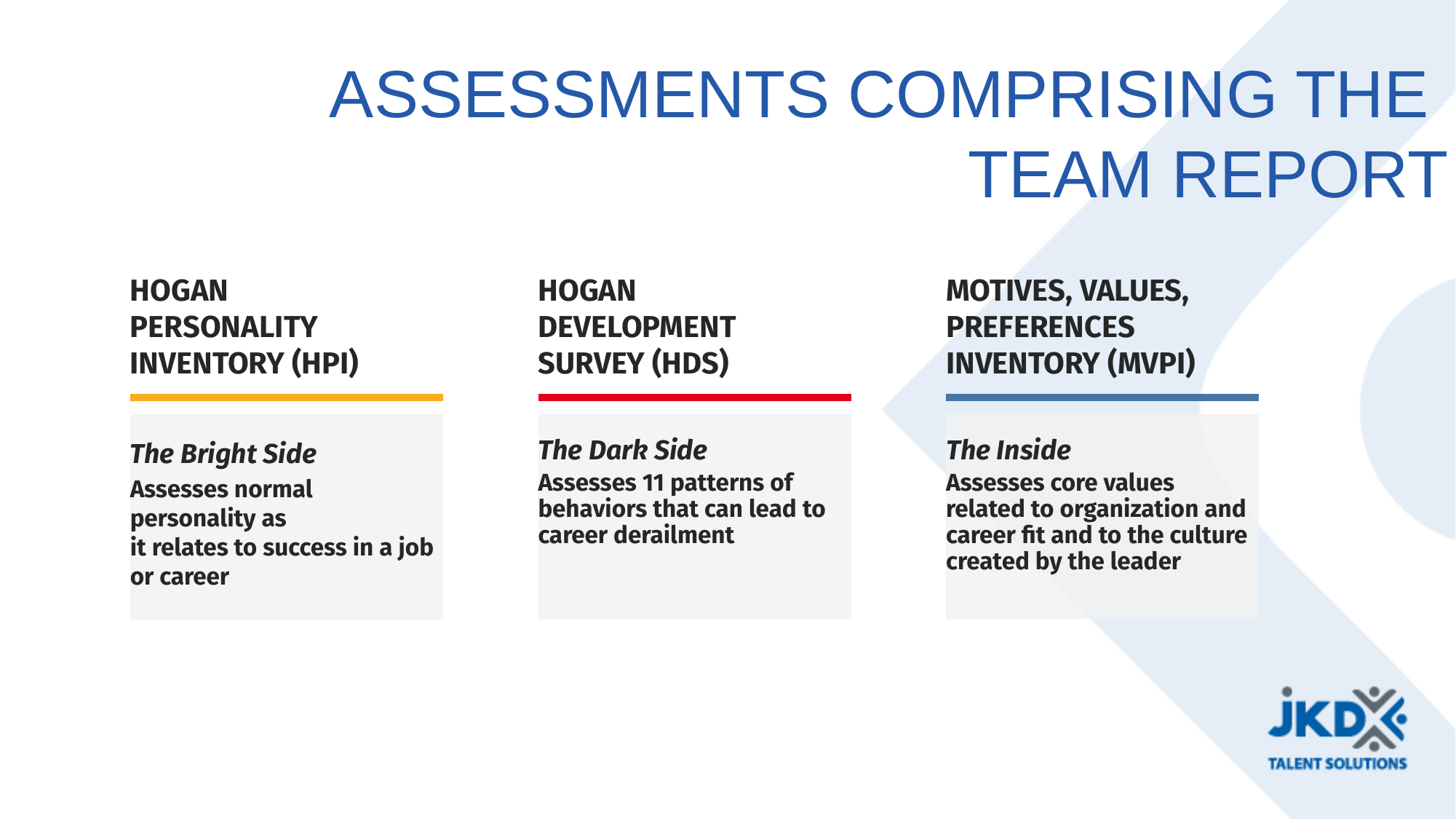

ASSESSMENTS COMPRISING THE
TEAM REPORT
HOGAN
PERSONALITY
INVENTORY (HPI)
The Bright Side
Assesses normal personality as
it relates to success in a job or career
HOGAN
DEVELOPMENT
SURVEY (HDS)
The Dark Side
Assesses 11 patterns of behaviors that can lead to career derailment
MOTIVES, VALUES, PREFERENCES INVENTORY (MVPI)
The Inside
Assesses core values related to organization and career fit and to the culture created by the leader